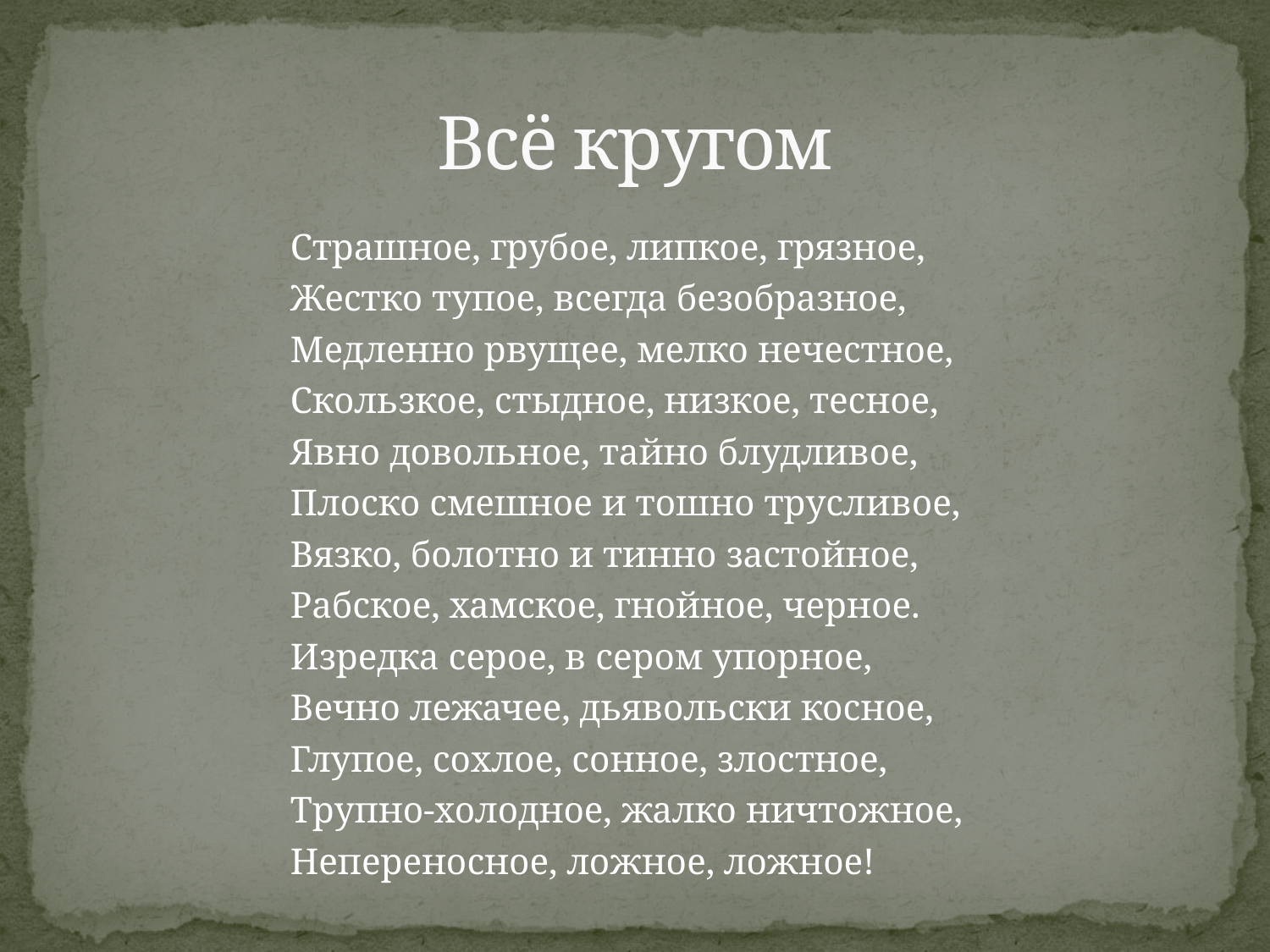

# Всё кругом
Страшное, грубое, липкое, грязное,
Жестко тупое, всегда безобразное,
Медленно рвущее, мелко нечестное,
Скользкое, стыдное, низкое, тесное,
Явно довольное, тайно блудливое,
Плоско смешное и тошно трусливое,
Вязко, болотно и тинно застойное,
Рабское, хамское, гнойное, черное.
Изредка серое, в сером упорное,
Вечно лежачее, дьявольски косное,
Глупое, сохлое, сонное, злостное,
Трупно-холодное, жалко ничтожное,
Непереносное, ложное, ложное!